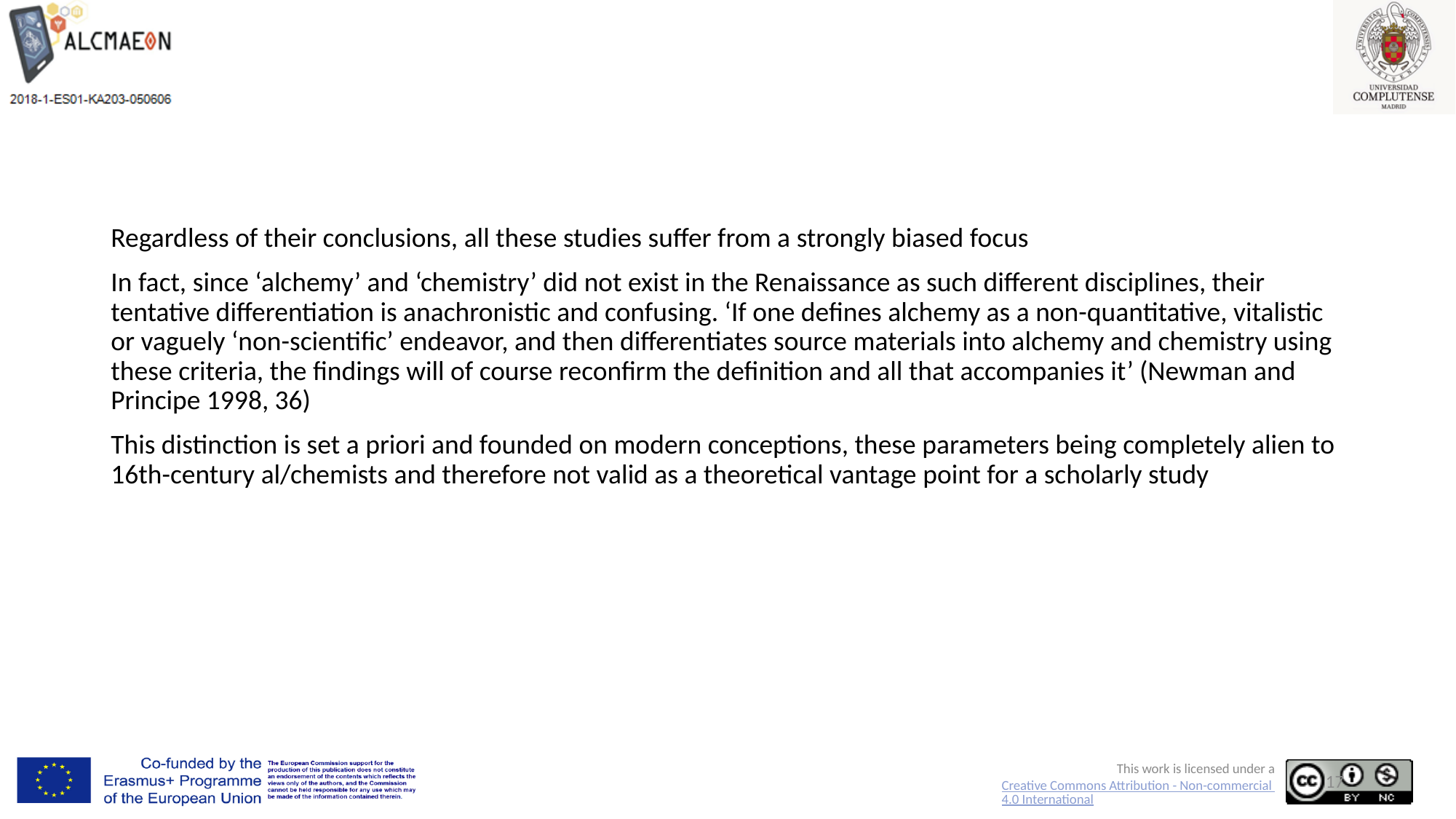

#
Regardless of their conclusions, all these studies suffer from a strongly biased focus
In fact, since ‘alchemy’ and ‘chemistry’ did not exist in the Renaissance as such different disciplines, their tentative differentiation is anachronistic and confusing. ‘If one defines alchemy as a non-quantitative, vitalistic or vaguely ‘non-scientific’ endeavor, and then differentiates source materials into alchemy and chemistry using these criteria, the findings will of course reconfirm the definition and all that accompanies it’ (Newman and Principe 1998, 36)
This distinction is set a priori and founded on modern conceptions, these parameters being completely alien to 16th-century al/chemists and therefore not valid as a theoretical vantage point for a scholarly study
17